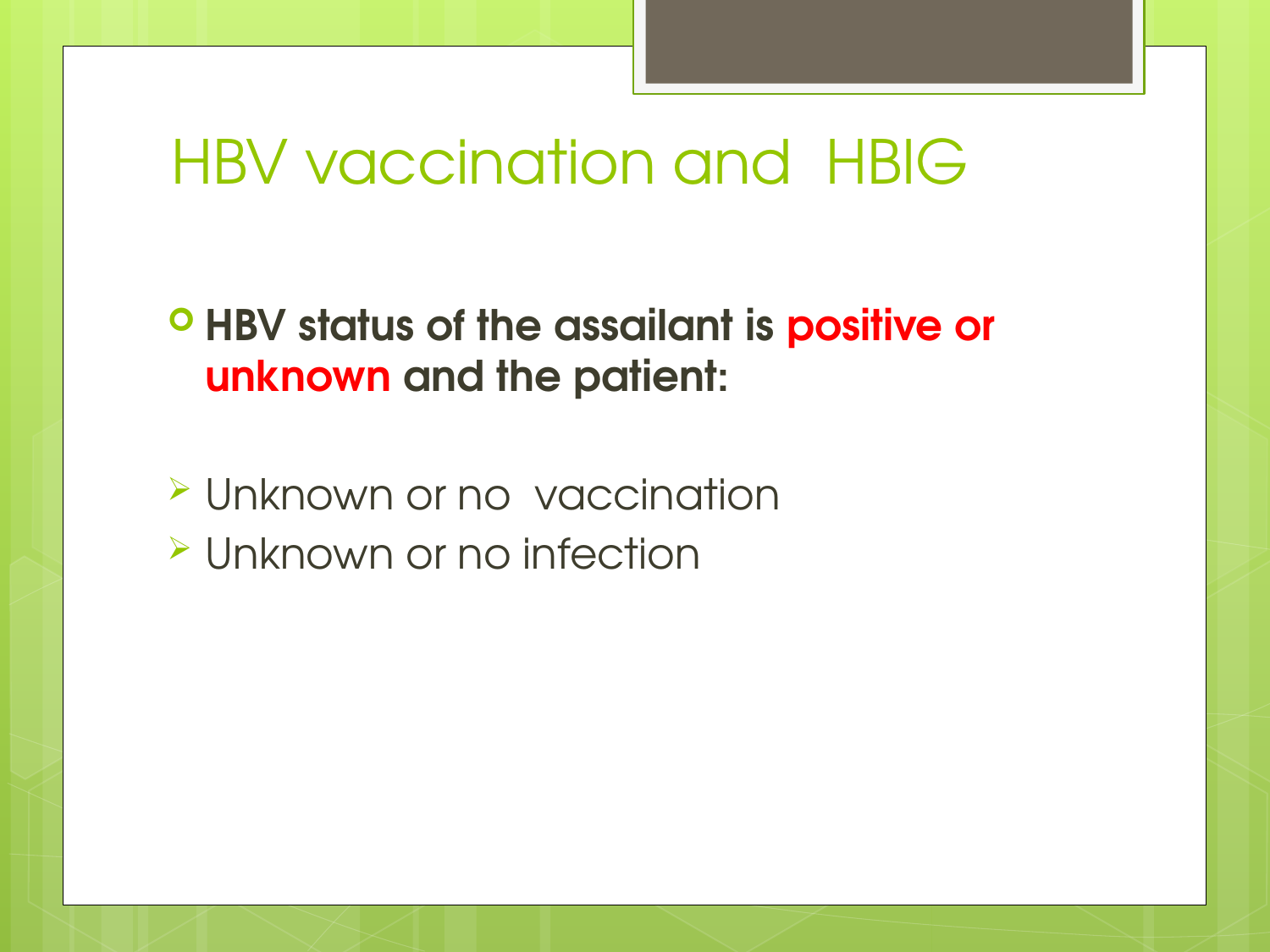

# HBV vaccination and  HBIG

HBV status of the assailant is positive or unknown and the patient:

Unknown or no  vaccination
Unknown or no infection